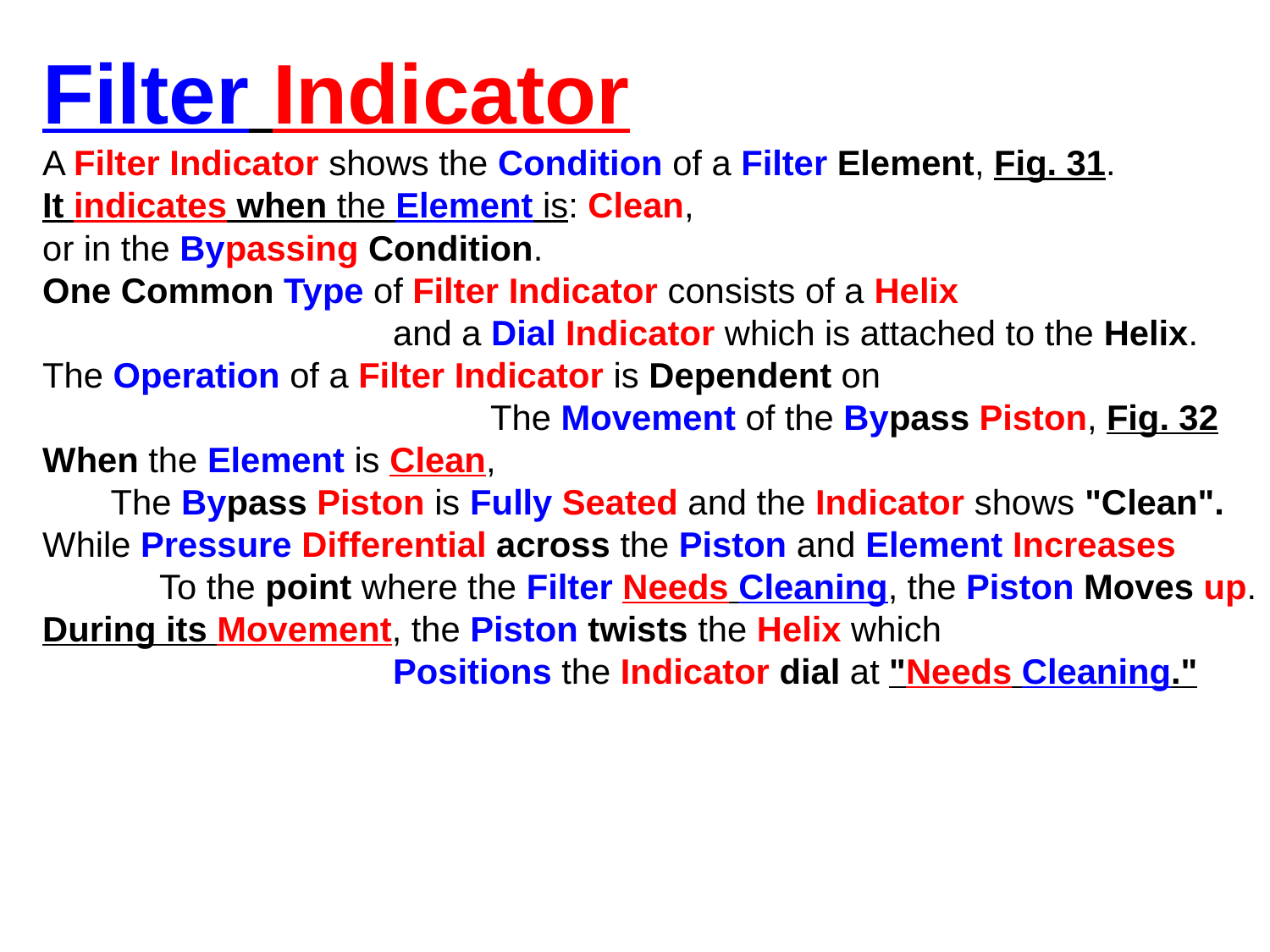

Filter Indicator
A Filter Indicator shows the Condition of a Filter Element, Fig. 31.
It indicates when the Element is: Clean,
or in the Bypassing Condition.
One Common Type of Filter Indicator consists of a Helix
                                    and a Dial Indicator which is attached to the Helix.
The Operation of a Filter Indicator is Dependent on
                                              The Movement of the Bypass Piston, Fig. 32
When the Element is Clean,
       The Bypass Piston is Fully Seated and the Indicator shows "Clean".
While Pressure Differential across the Piston and Element Increases
            To the point where the Filter Needs Cleaning, the Piston Moves up.
During its Movement, the Piston twists the Helix which
                                    Positions the Indicator dial at "Needs Cleaning."